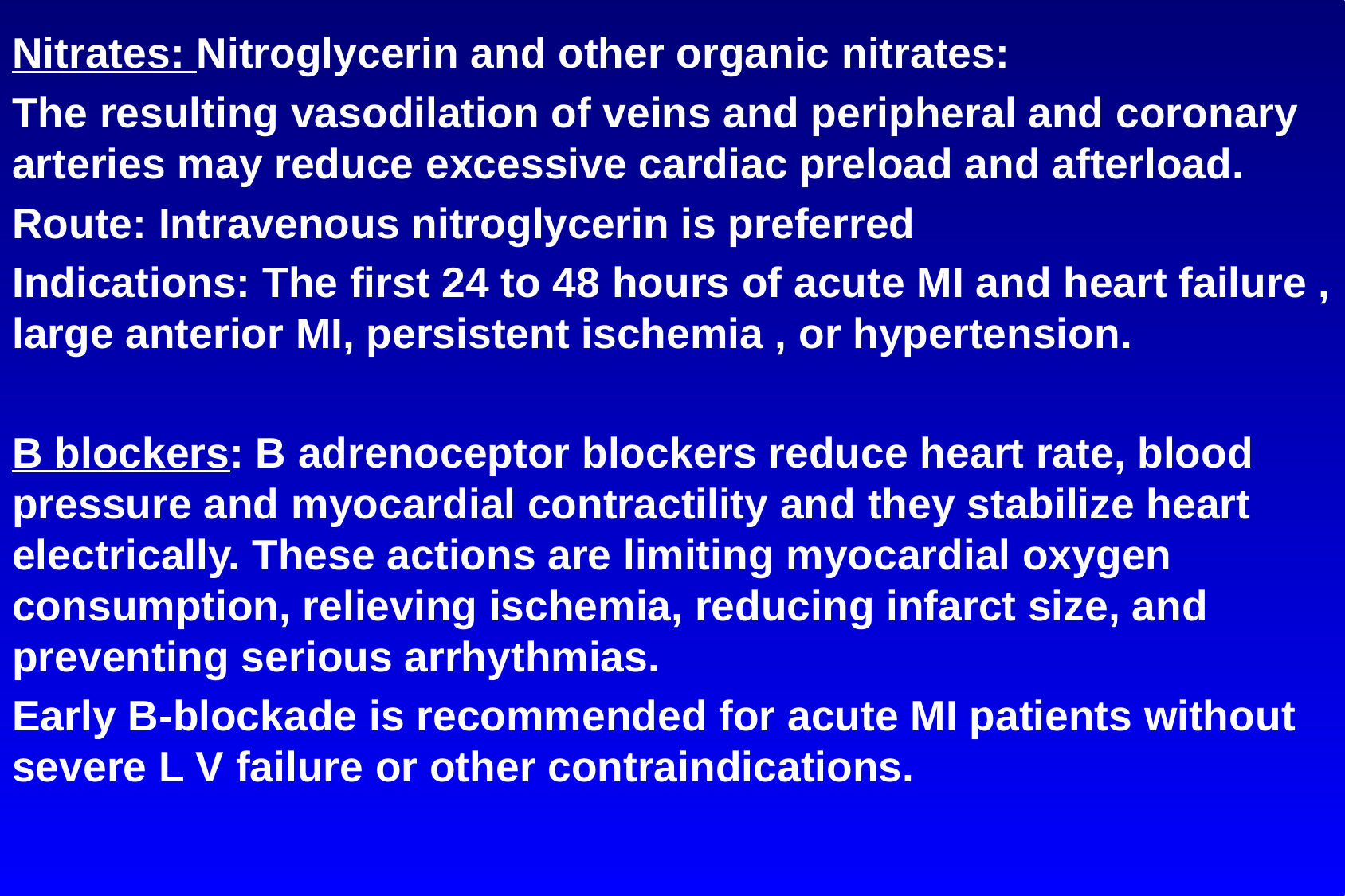

Nitrates: Nitroglycerin and other organic nitrates:
The resulting vasodilation of veins and peripheral and coronary arteries may reduce excessive cardiac preload and afterload.
Route: Intravenous nitroglycerin is preferred
Indications: The first 24 to 48 hours of acute MI and heart failure , large anterior MI, persistent ischemia , or hypertension.

B blockers: B adrenoceptor blockers reduce heart rate, blood pressure and myocardial contractility and they stabilize heart electrically. These actions are limiting myocardial oxygen consumption, relieving ischemia, reducing infarct size, and preventing serious arrhythmias.
Early B-blockade is recommended for acute MI patients without severe L V failure or other contraindications.